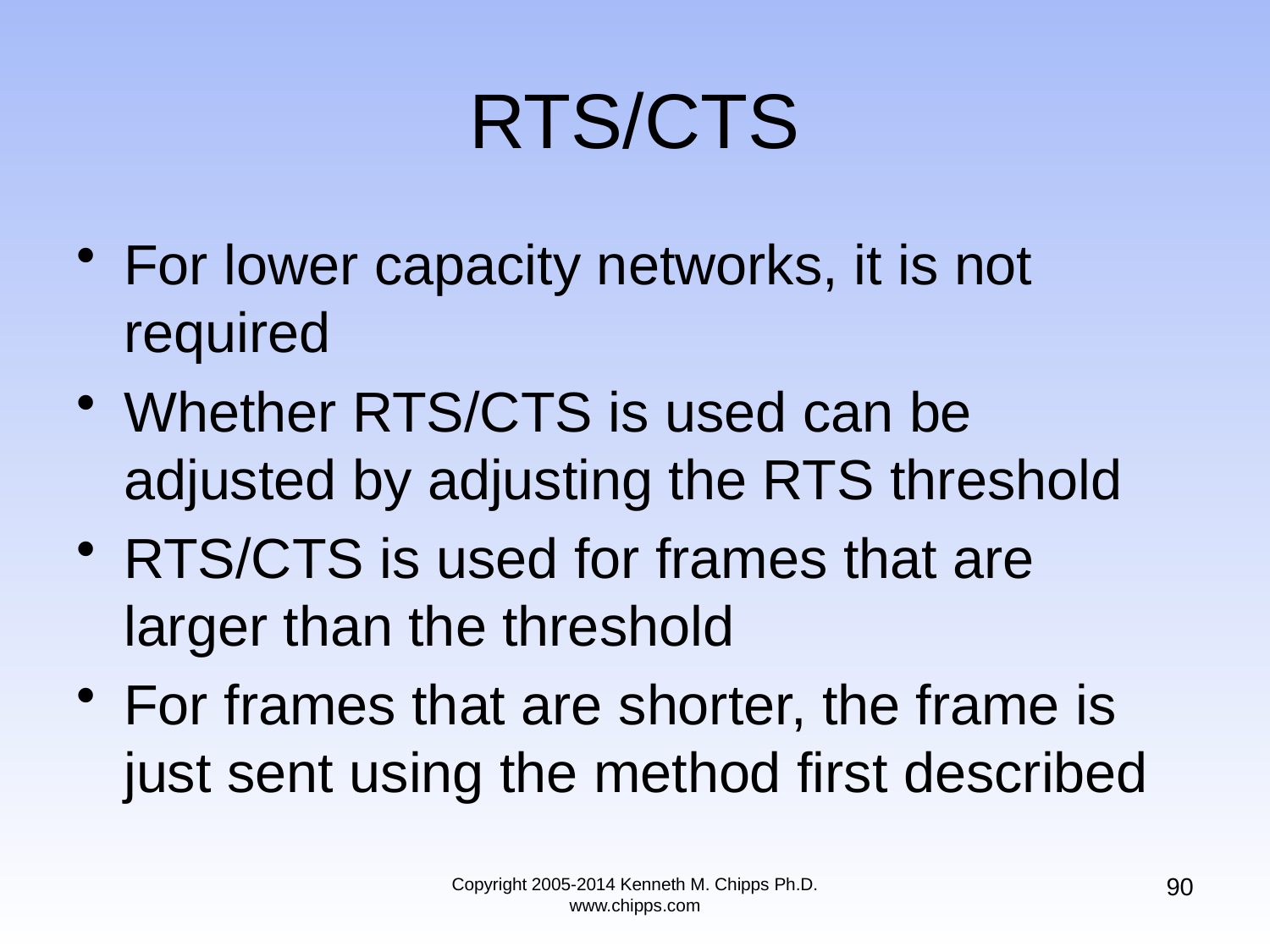

# RTS/CTS
For lower capacity networks, it is not required
Whether RTS/CTS is used can be adjusted by adjusting the RTS threshold
RTS/CTS is used for frames that are larger than the threshold
For frames that are shorter, the frame is just sent using the method first described
90
Copyright 2005-2014 Kenneth M. Chipps Ph.D. www.chipps.com